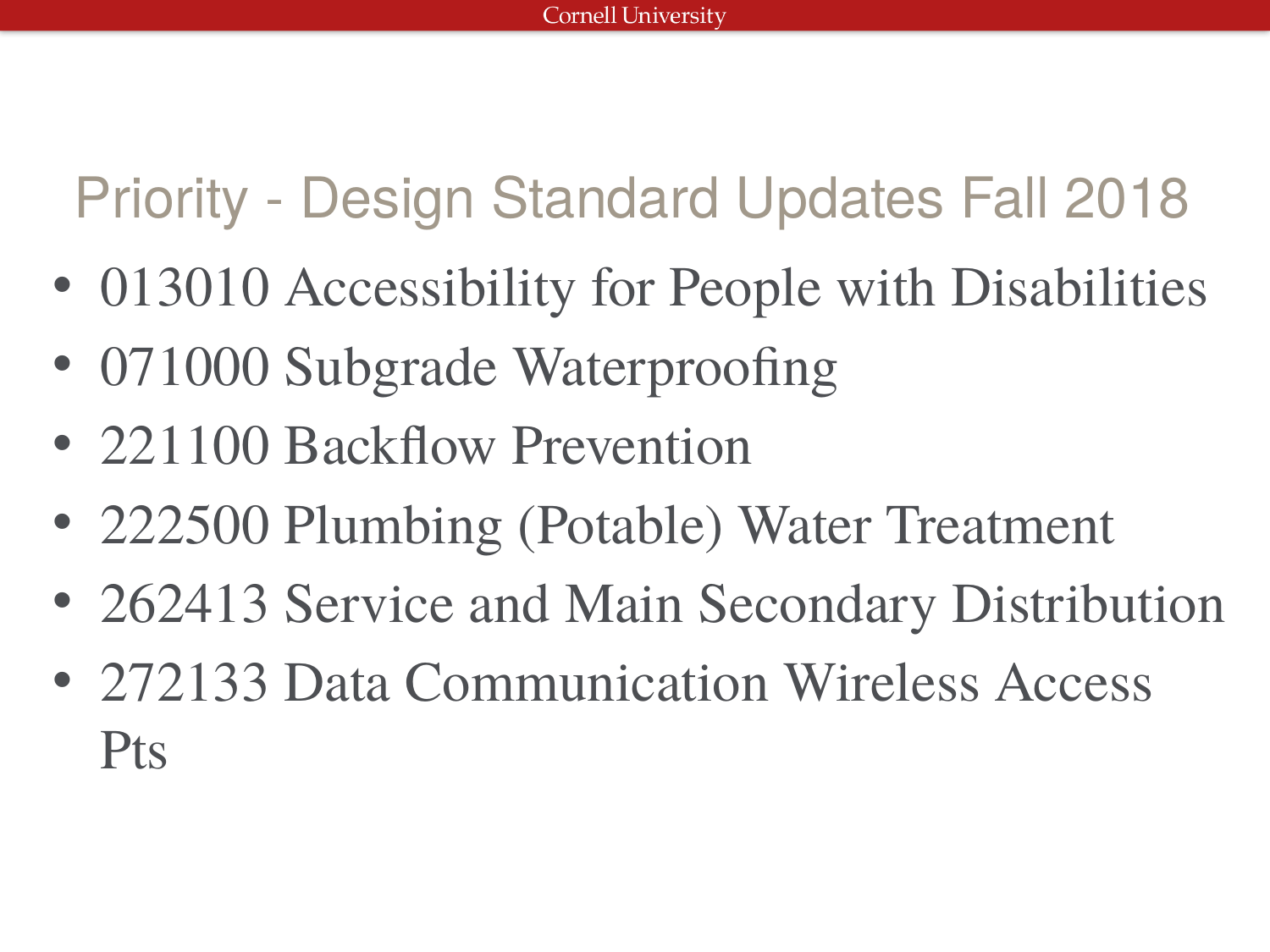

# Priority - Design Standard Updates Fall 2018
013010 Accessibility for People with Disabilities
071000 Subgrade Waterproofing
221100 Backflow Prevention
222500 Plumbing (Potable) Water Treatment
262413 Service and Main Secondary Distribution
272133 Data Communication Wireless Access Pts